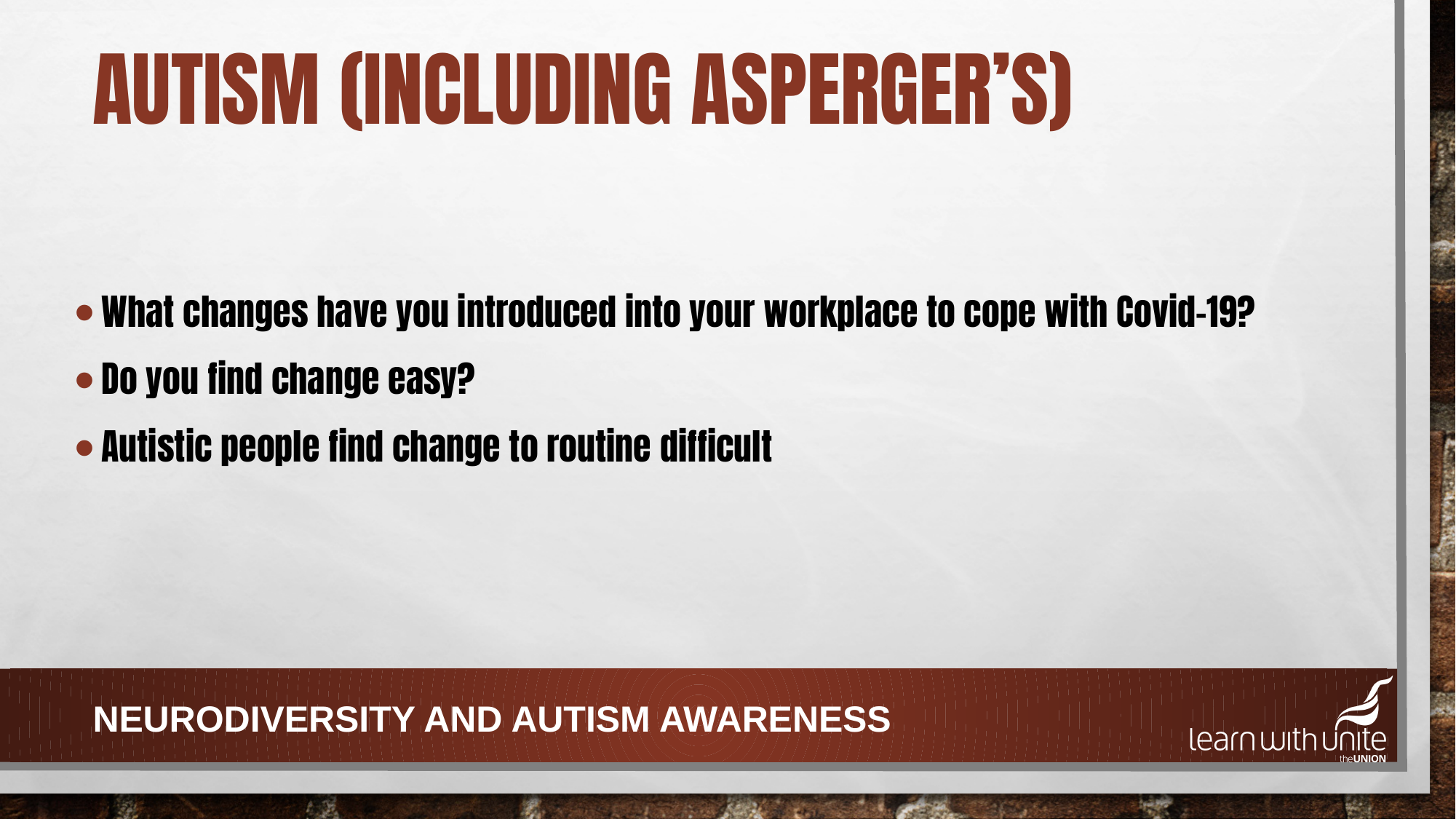

# AUTISM (including asperger’s)
What changes have you introduced into your workplace to cope with Covid-19?
Do you find change easy?
Autistic people find change to routine difficult
Neurodiversity and autism awareness